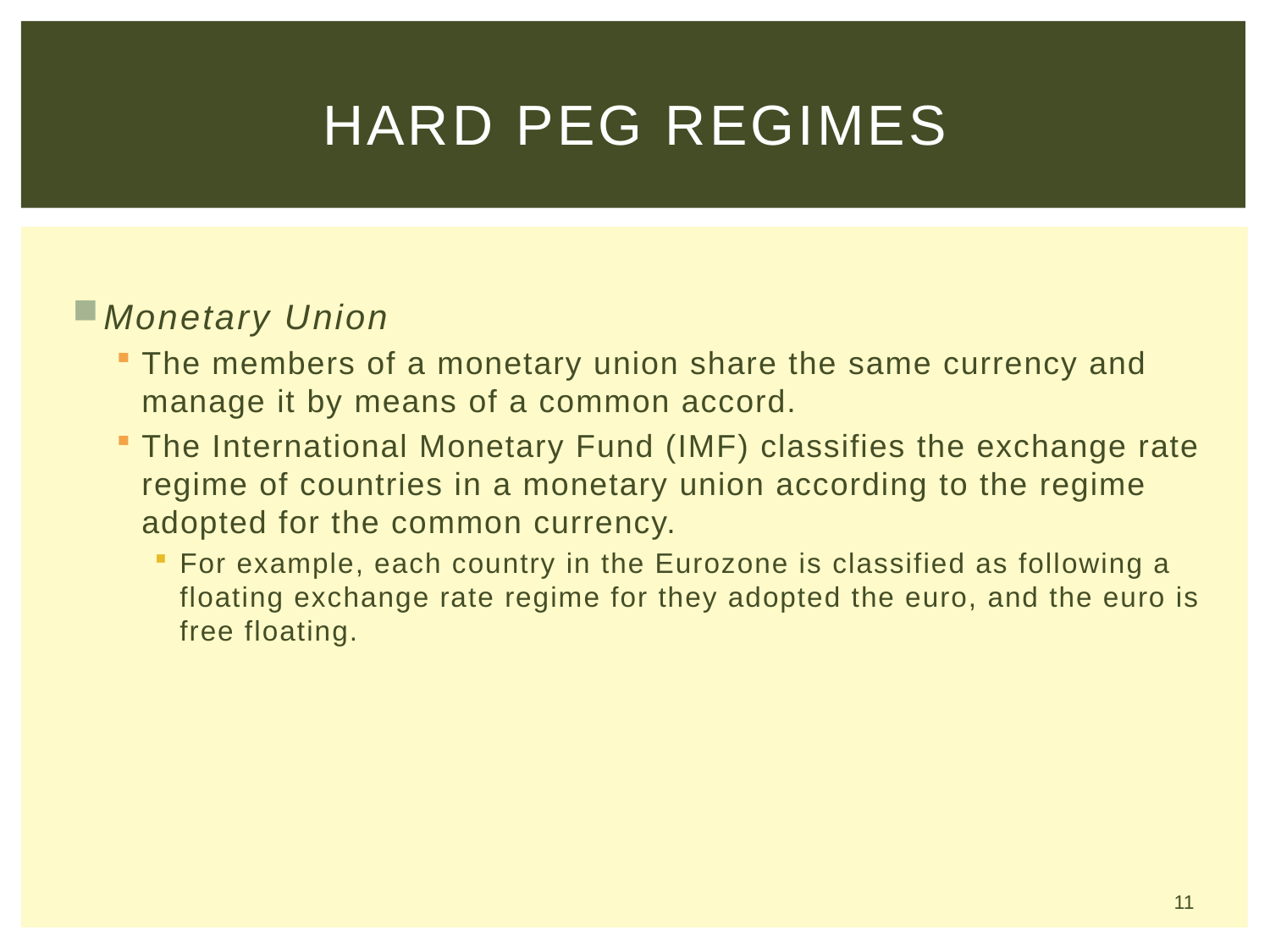

# Hard Peg Regimes

Monetary Union
The members of a monetary union share the same currency and manage it by means of a common accord.
The International Monetary Fund (IMF) classifies the exchange rate regime of countries in a monetary union according to the regime adopted for the common currency.
For example, each country in the Eurozone is classified as following a floating exchange rate regime for they adopted the euro, and the euro is free floating.
11